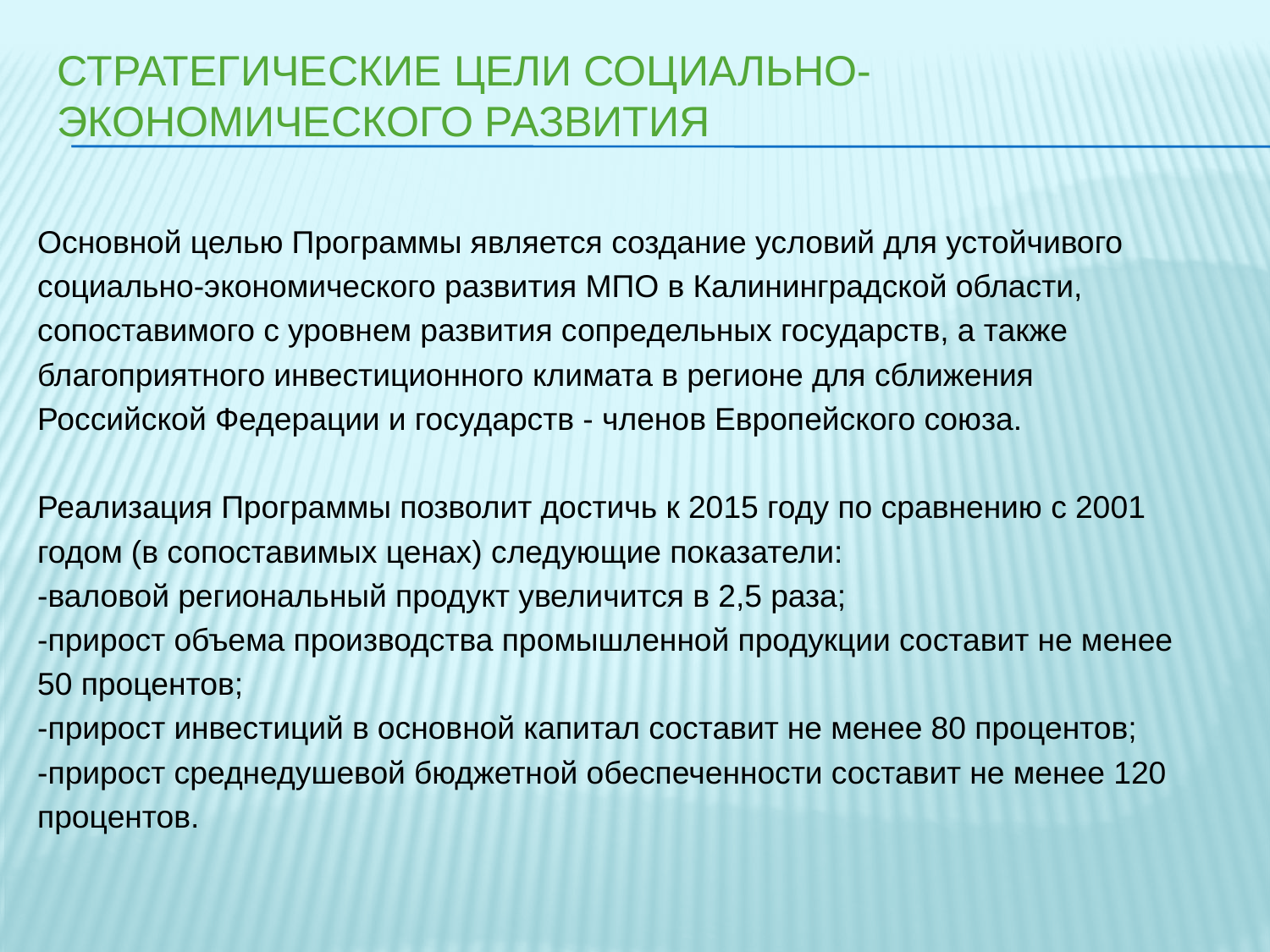

# Стратегические цели социально-экономического развития
Основной целью Программы является создание условий для устойчивого
социально-экономического развития МПО в Калининградской области,
сопоставимого с уровнем развития сопредельных государств, а также
благоприятного инвестиционного климата в регионе для сближения
Российской Федерации и государств - членов Европейского союза.

Реализация Программы позволит достичь к 2015 году по сравнению с 2001
годом (в сопоставимых ценах) следующие показатели:
-валовой региональный продукт увеличится в 2,5 раза;
-прирост объема производства промышленной продукции составит не менее
50 процентов;
-прирост инвестиций в основной капитал составит не менее 80 процентов;
-прирост среднедушевой бюджетной обеспеченности составит не менее 120
процентов.